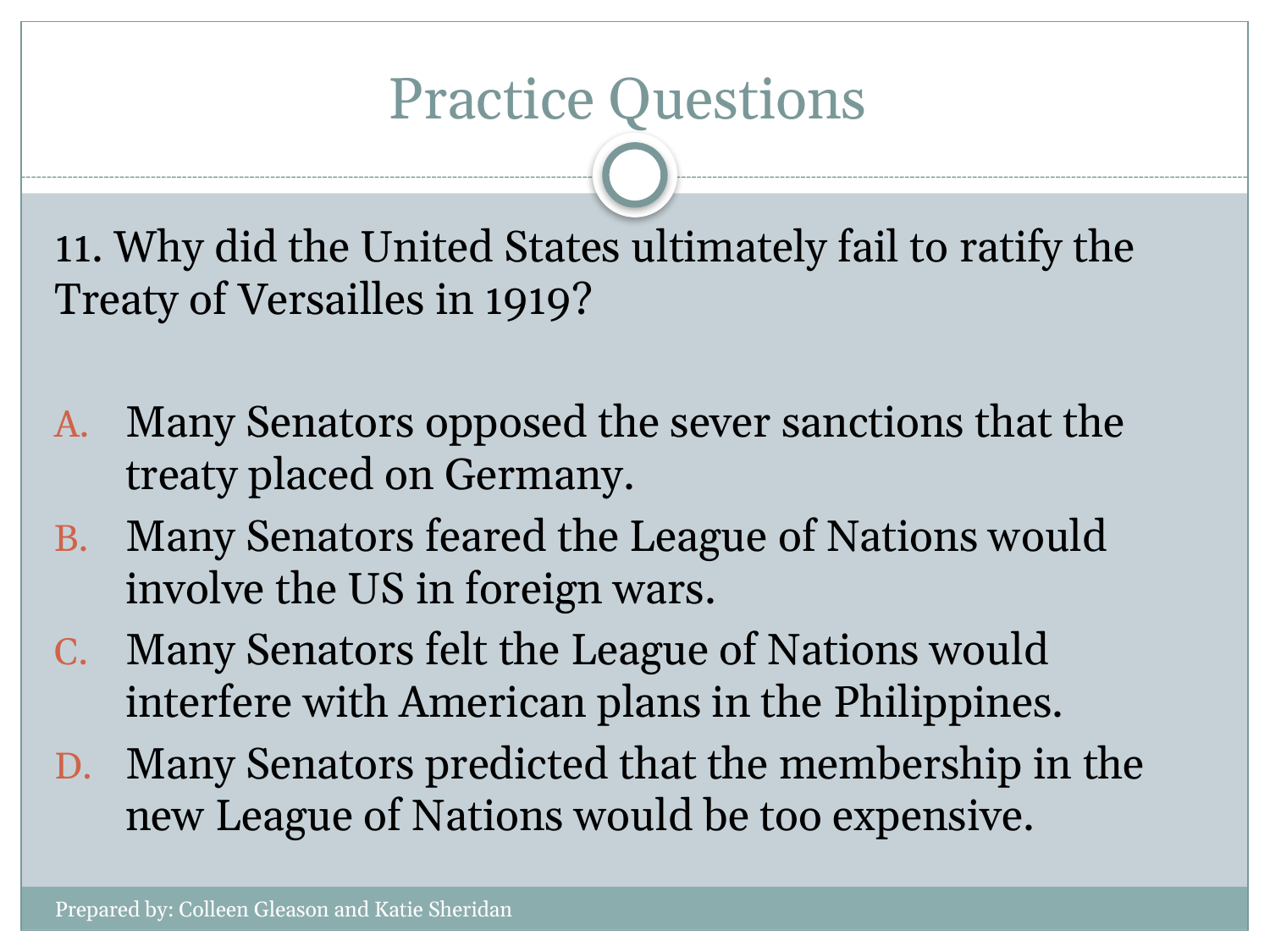

# Practice Questions
11. Why did the United States ultimately fail to ratify the Treaty of Versailles in 1919?

Many Senators opposed the sever sanctions that the treaty placed on Germany.
Many Senators feared the League of Nations would involve the US in foreign wars.
Many Senators felt the League of Nations would interfere with American plans in the Philippines.
Many Senators predicted that the membership in the new League of Nations would be too expensive.
Prepared by: Colleen Gleason and Katie Sheridan